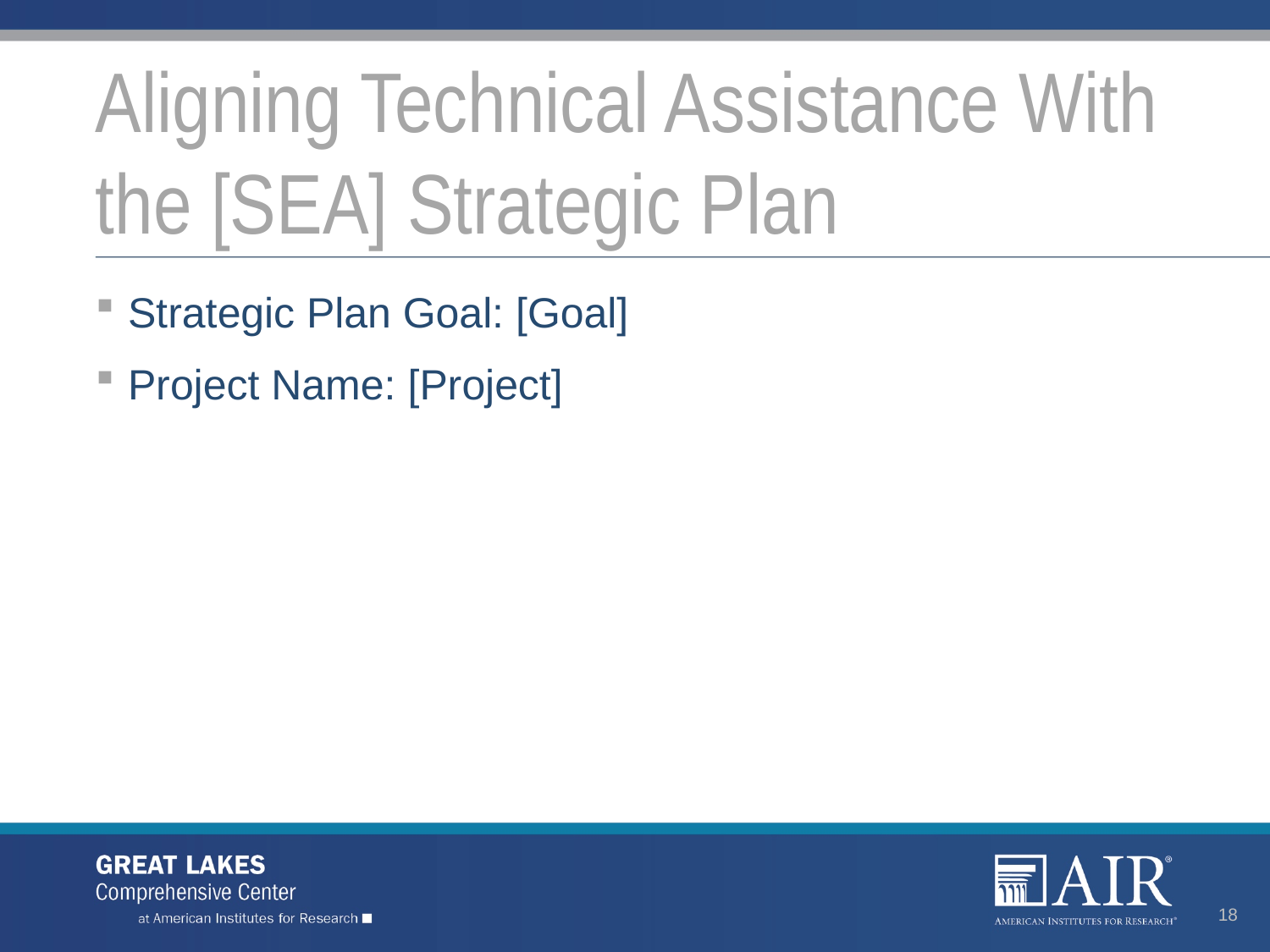

# Aligning Technical Assistance With the [SEA] Strategic Plan
Strategic Plan Goal: [Goal]
Project Name: [Project]

18